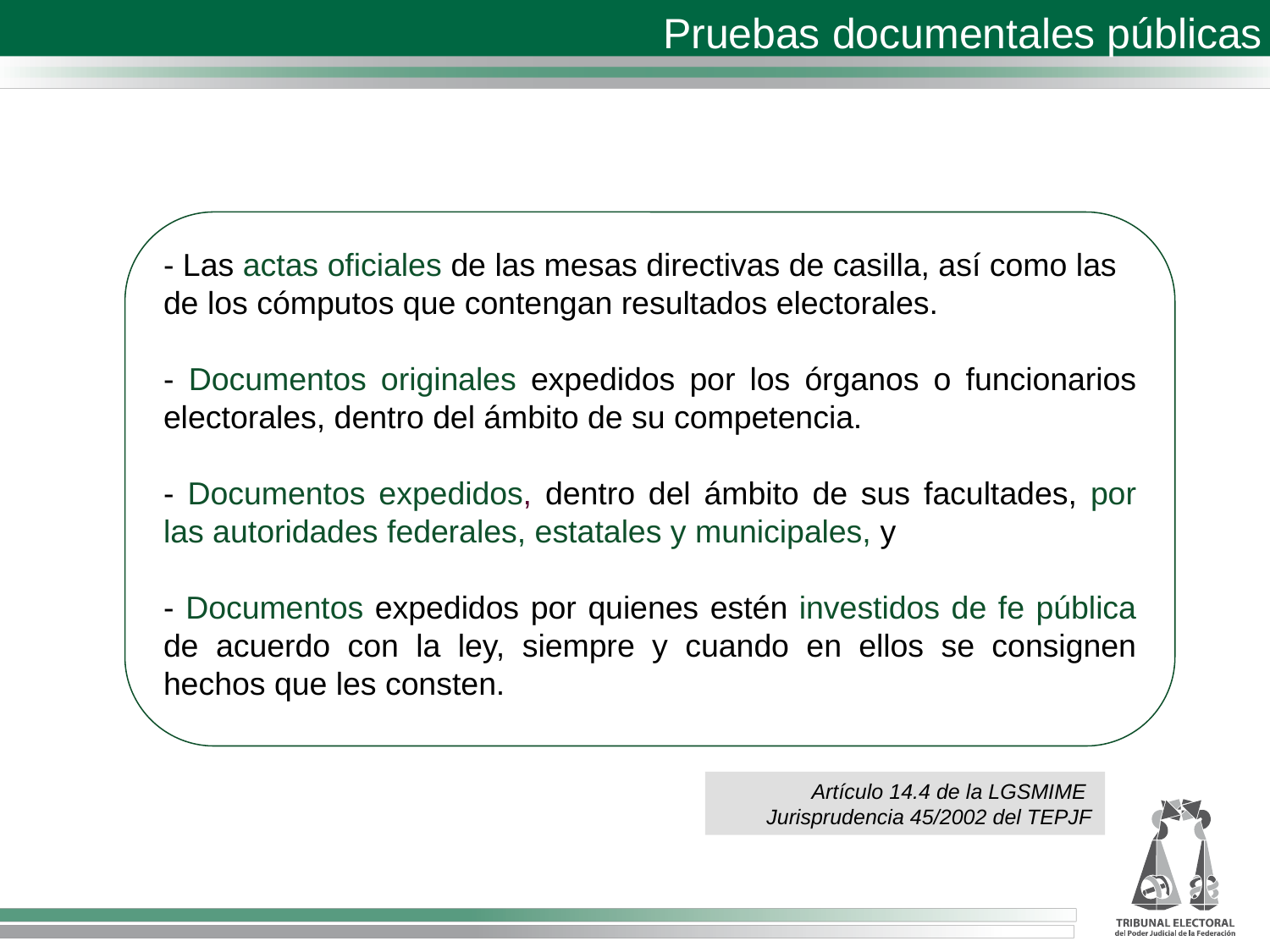

Pruebas documentales públicas
- Las actas oficiales de las mesas directivas de casilla, así como las de los cómputos que contengan resultados electorales.

- Documentos originales expedidos por los órganos o funcionarios electorales, dentro del ámbito de su competencia.

- Documentos expedidos, dentro del ámbito de sus facultades, por las autoridades federales, estatales y municipales, y

- Documentos expedidos por quienes estén investidos de fe pública de acuerdo con la ley, siempre y cuando en ellos se consignen hechos que les consten.
Artículo 14.4 de la LGSMIME
Jurisprudencia 45/2002 del TEPJF